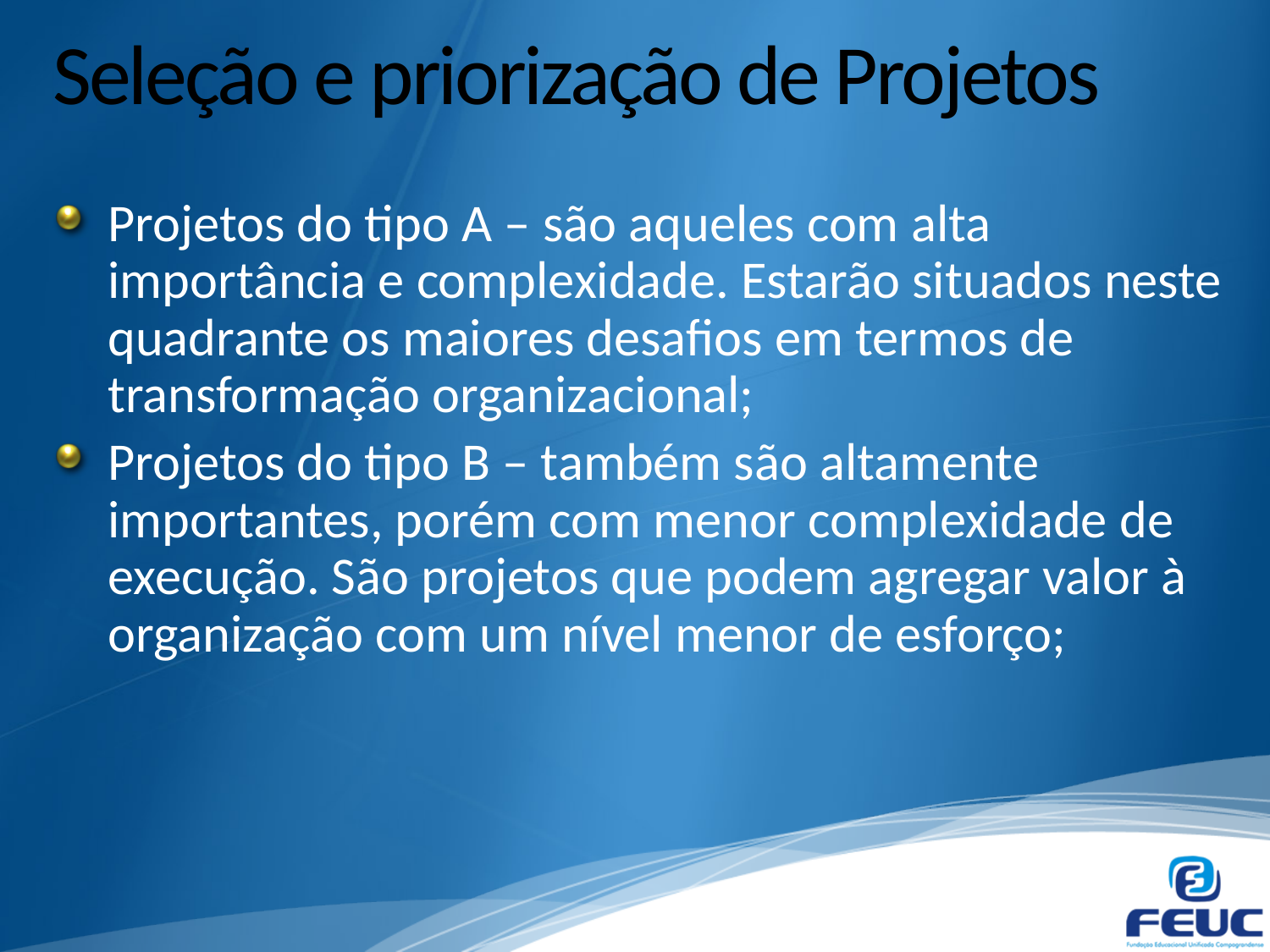

# Seleção e priorização de Projetos
Projetos do tipo A – são aqueles com alta importância e complexidade. Estarão situados neste quadrante os maiores desafios em termos de transformação organizacional;
Projetos do tipo B – também são altamente importantes, porém com menor complexidade de execução. São projetos que podem agregar valor à organização com um nível menor de esforço;